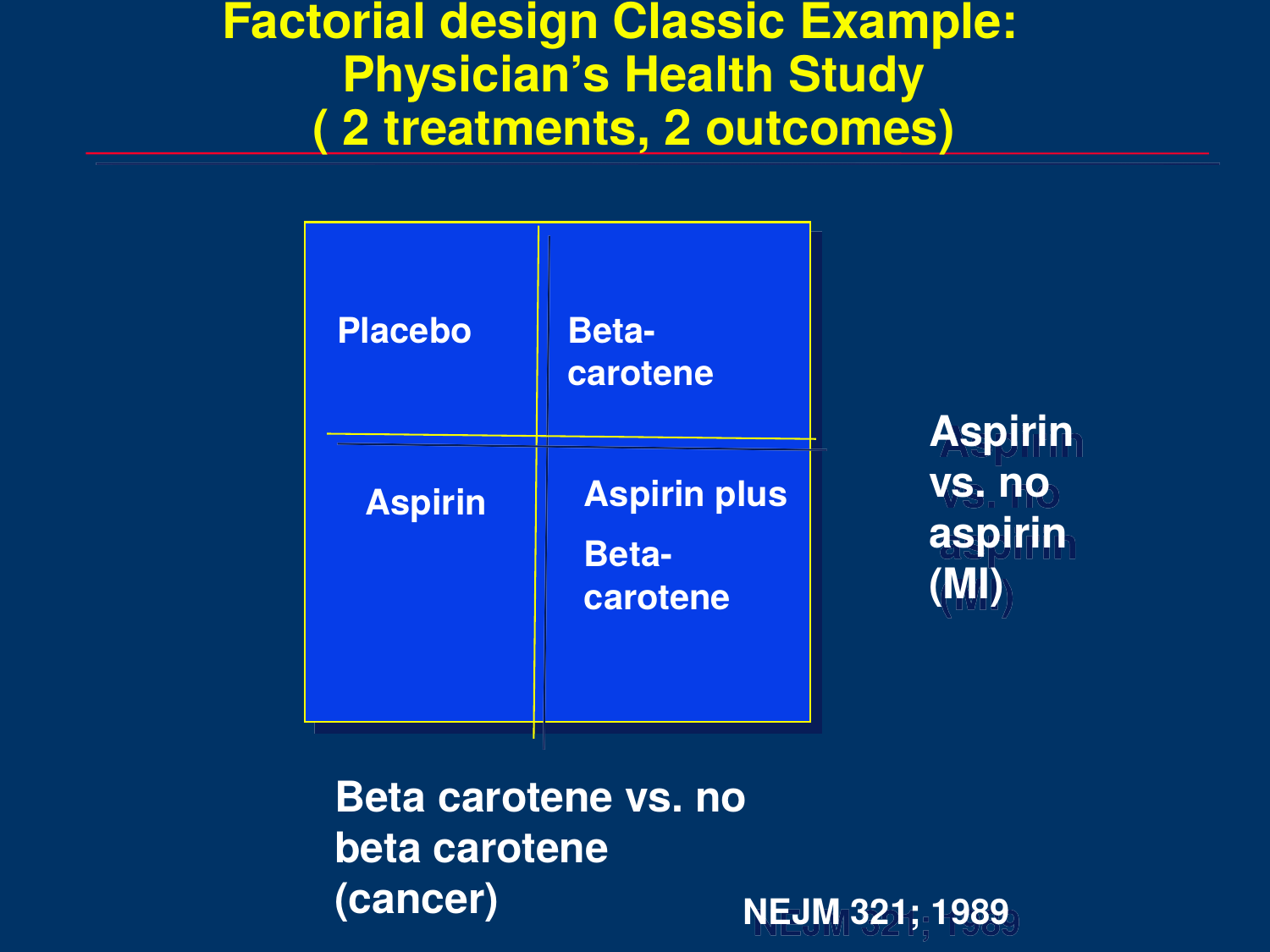

# Factorial design Classic Example: Physician’s Health Study ( 2 treatments, 2 outcomes)

Placebo
Beta-carotene
Aspirin vs. no aspirin (MI)

Aspirin plus
Beta-carotene
Aspirin
Beta carotene vs. no beta carotene (cancer)
NEJM 321; 1989